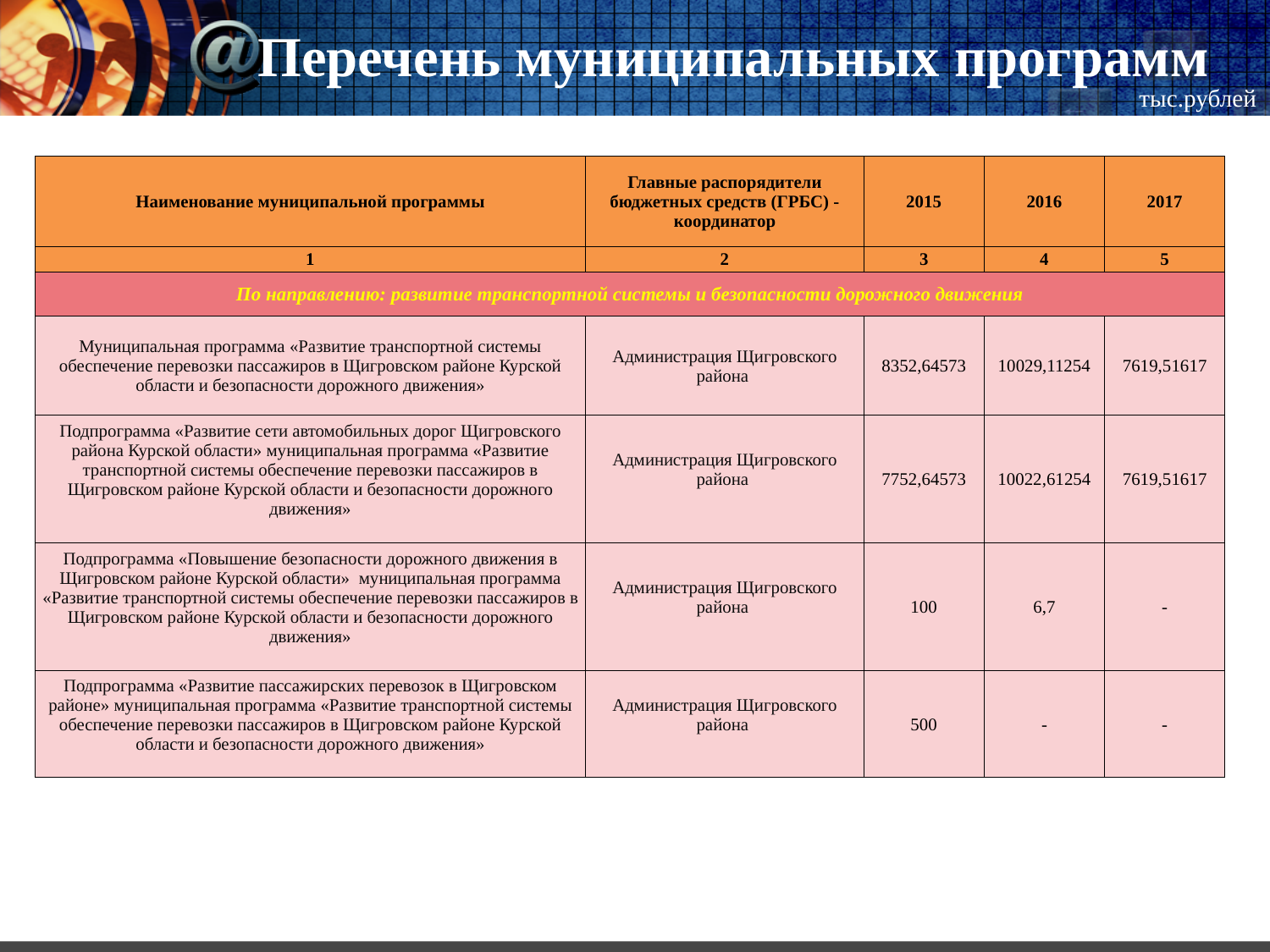

# Перечень муниципальных программ
тыс.рублей
| Наименование муниципальной программы | Главные распорядители бюджетных средств (ГРБС) -координатор | 2015 | 2016 | 2017 |
| --- | --- | --- | --- | --- |
| 1 | 2 | 3 | 4 | 5 |
| По направлению: развитие транспортной системы и безопасности дорожного движения |  |  |  |  |
| Муниципальная программа «Развитие транспортной системы обеспечение перевозки пассажиров в Щигровском районе Курской области и безопасности дорожного движения» | Администрация Щигровского района | 8352,64573 | 10029,11254 | 7619,51617 |
| Подпрограмма «Развитие сети автомобильных дорог Щигровского района Курской области» муниципальная программа «Развитие транспортной системы обеспечение перевозки пассажиров в Щигровском районе Курской области и безопасности дорожного движения» | Администрация Щигровского района | 7752,64573 | 10022,61254 | 7619,51617 |
| Подпрограмма «Повышение безопасности дорожного движения в Щигровском районе Курской области» муниципальная программа «Развитие транспортной системы обеспечение перевозки пассажиров в Щигровском районе Курской области и безопасности дорожного движения» | Администрация Щигровского района | 100 | 6,7 | - |
| Подпрограмма «Развитие пассажирских перевозок в Щигровском районе» муниципальная программа «Развитие транспортной системы обеспечение перевозки пассажиров в Щигровском районе Курской области и безопасности дорожного движения» | Администрация Щигровского района | 500 | - | - |